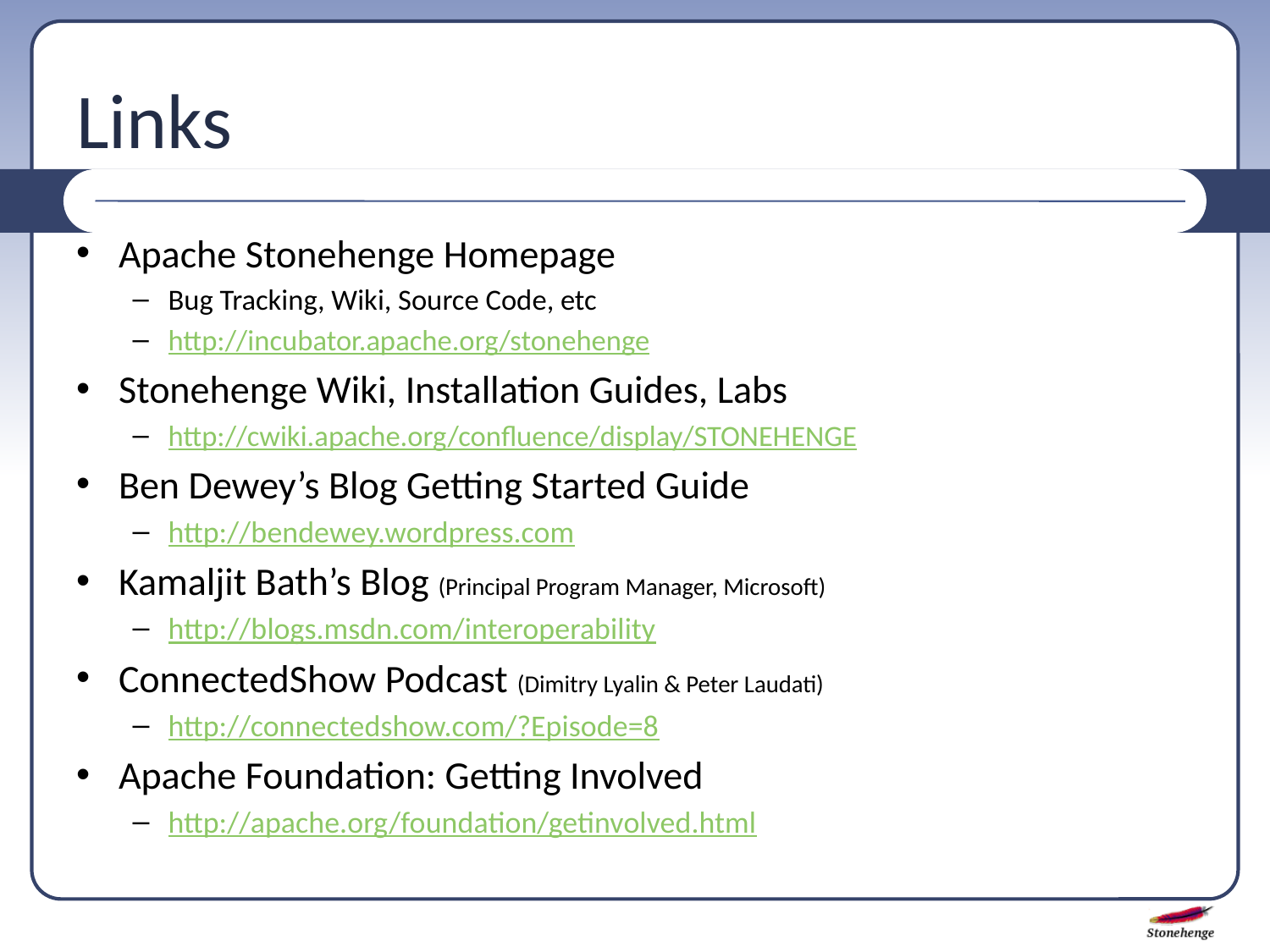

# Links
Apache Stonehenge Homepage
Bug Tracking, Wiki, Source Code, etc
http://incubator.apache.org/stonehenge
Stonehenge Wiki, Installation Guides, Labs
http://cwiki.apache.org/confluence/display/STONEHENGE
Ben Dewey’s Blog Getting Started Guide
http://bendewey.wordpress.com
Kamaljit Bath’s Blog (Principal Program Manager, Microsoft)
http://blogs.msdn.com/interoperability
ConnectedShow Podcast (Dimitry Lyalin & Peter Laudati)
http://connectedshow.com/?Episode=8
Apache Foundation: Getting Involved
http://apache.org/foundation/getinvolved.html